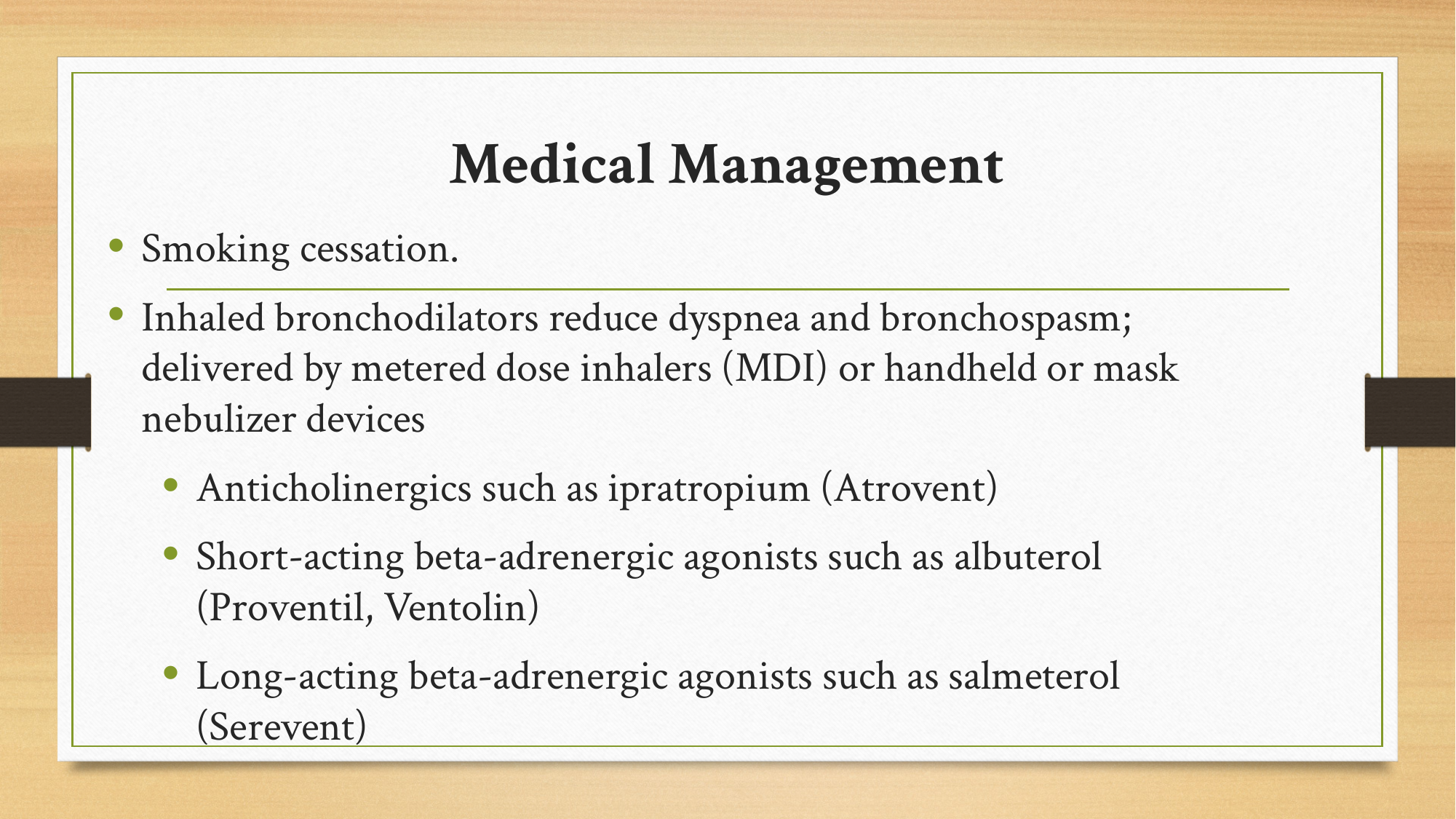

# Medical Management
Smoking cessation.
Inhaled bronchodilators reduce dyspnea and bronchospasm; delivered by metered dose inhalers (MDI) or handheld or mask nebulizer devices
Anticholinergics such as ipratropium (Atrovent)
Short-acting beta-adrenergic agonists such as albuterol (Proventil, Ventolin)
Long-acting beta-adrenergic agonists such as salmeterol (Serevent)
84